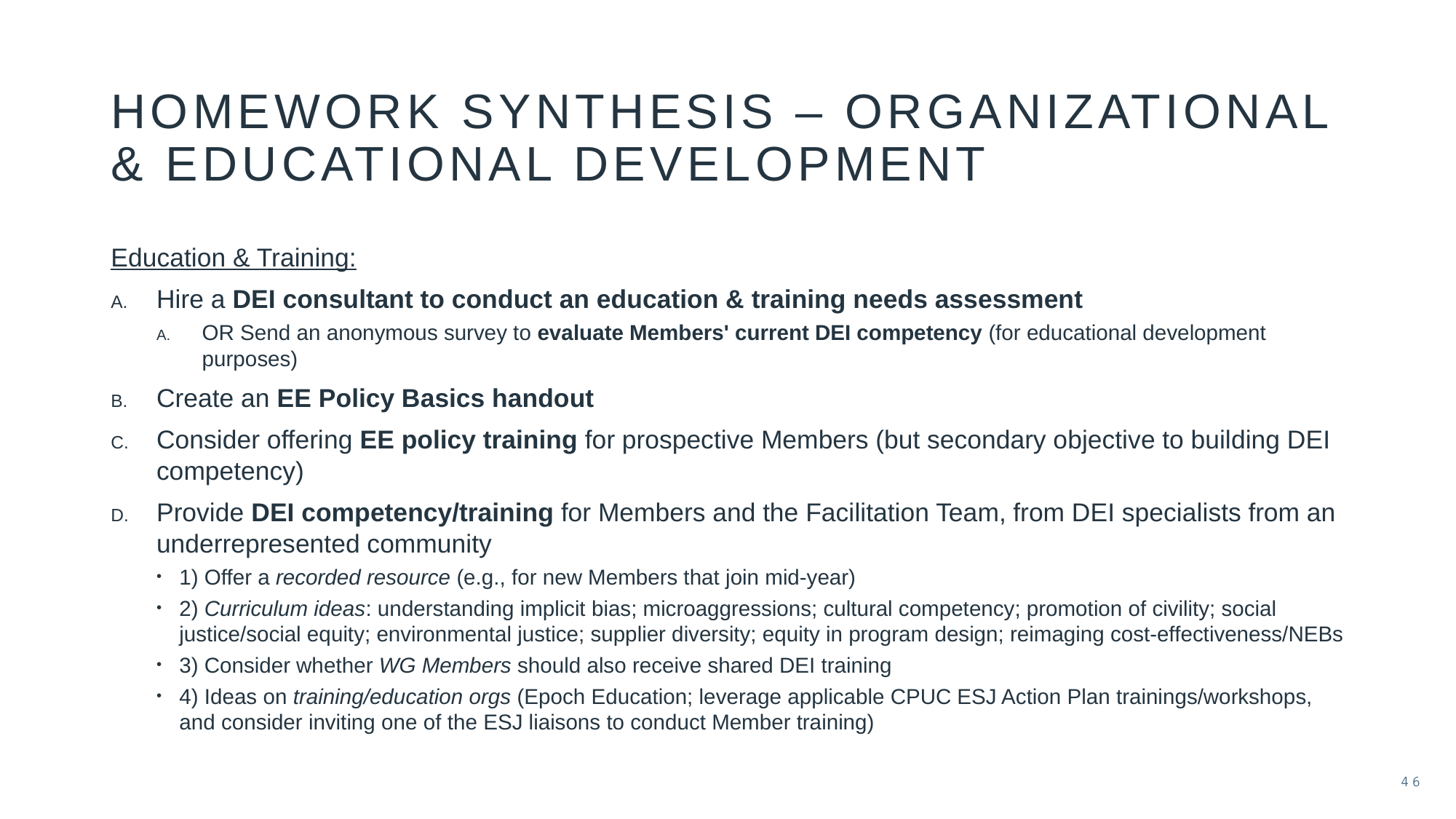

# HOMEWORK SYNTHESIS – Organizational & Educational development
Education & Training:
Hire a DEI consultant to conduct an education & training needs assessment
OR Send an anonymous survey to evaluate Members' current DEI competency (for educational development purposes)
Create an EE Policy Basics handout
Consider offering EE policy training for prospective Members (but secondary objective to building DEI competency)
Provide DEI competency/training for Members and the Facilitation Team, from DEI specialists from an underrepresented community
1) Offer a recorded resource (e.g., for new Members that join mid-year)
2) Curriculum ideas: understanding implicit bias; microaggressions; cultural competency; promotion of civility; social justice/social equity; environmental justice; supplier diversity; equity in program design; reimaging cost-effectiveness/NEBs
3) Consider whether WG Members should also receive shared DEI training
4) Ideas on training/education orgs (Epoch Education; leverage applicable CPUC ESJ Action Plan trainings/workshops, and consider inviting one of the ESJ liaisons to conduct Member training)

46